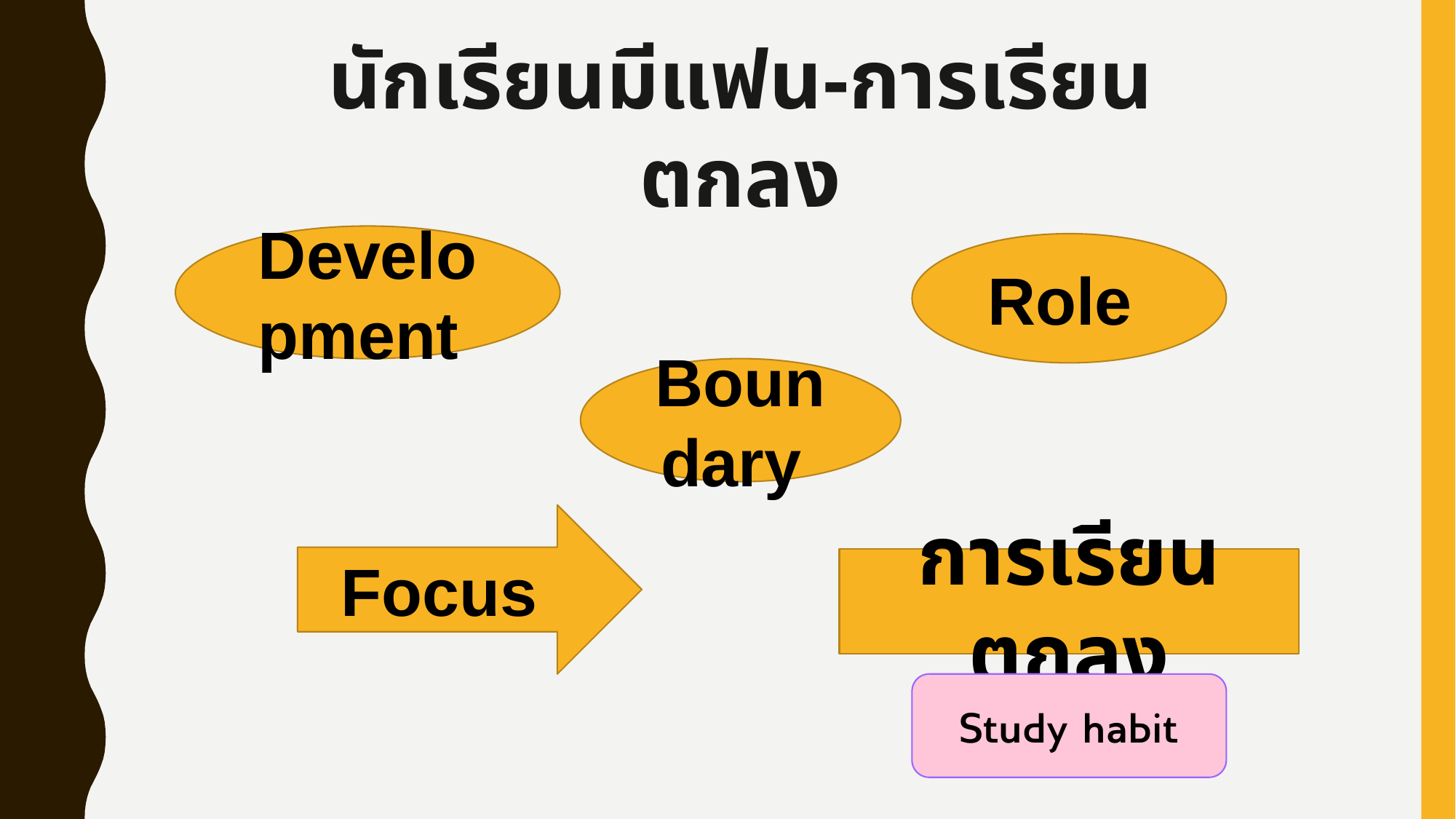

นักเรียนมีแฟน-การเรียนตกลง
Development
Role
Boundary
Focus

การเรียนตกลง

Study habit